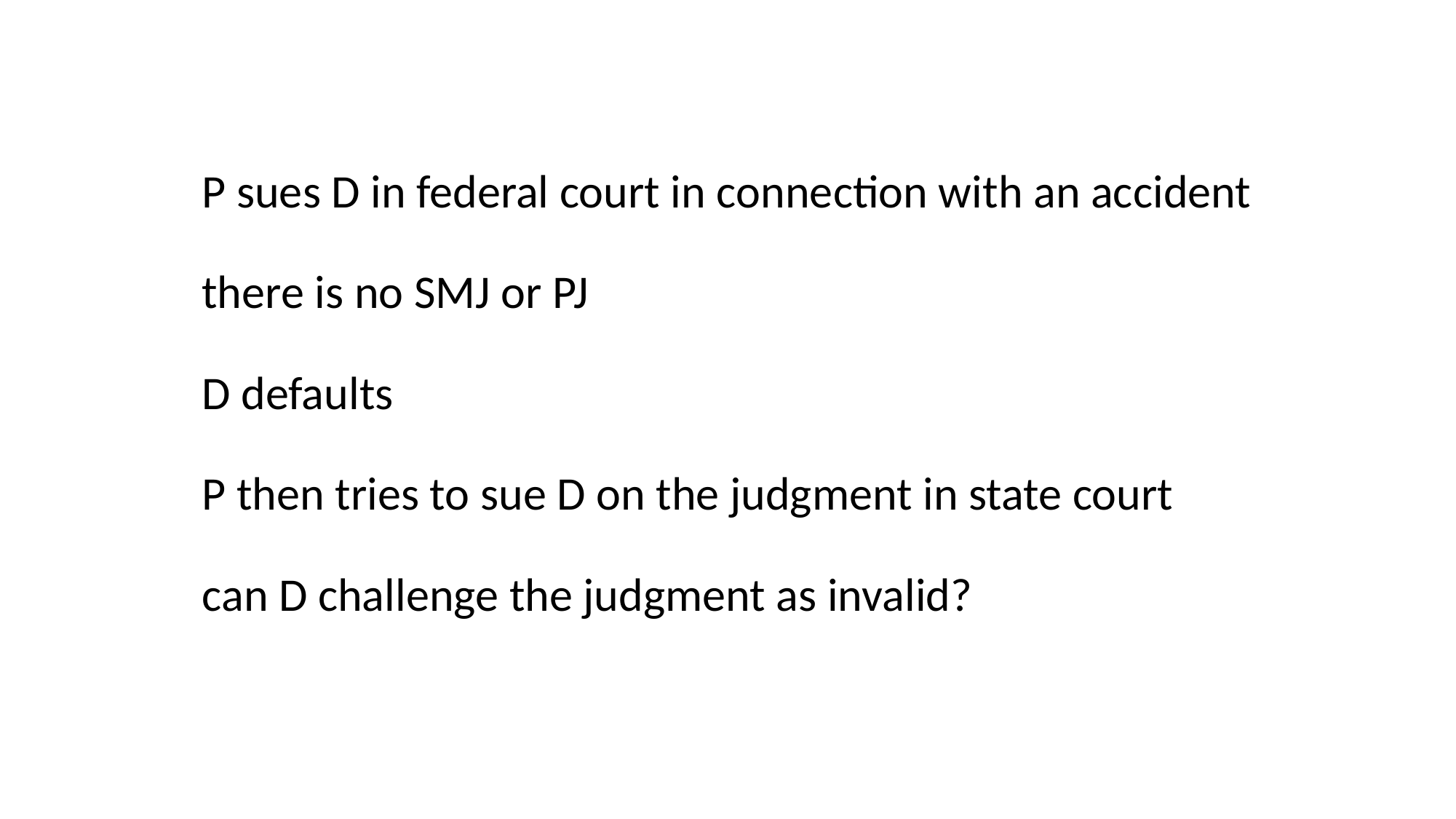

# P sues D in federal court in connection with an accident there is no SMJ or PJ D defaults P then tries to sue D on the judgment in state court can D challenge the judgment as invalid?